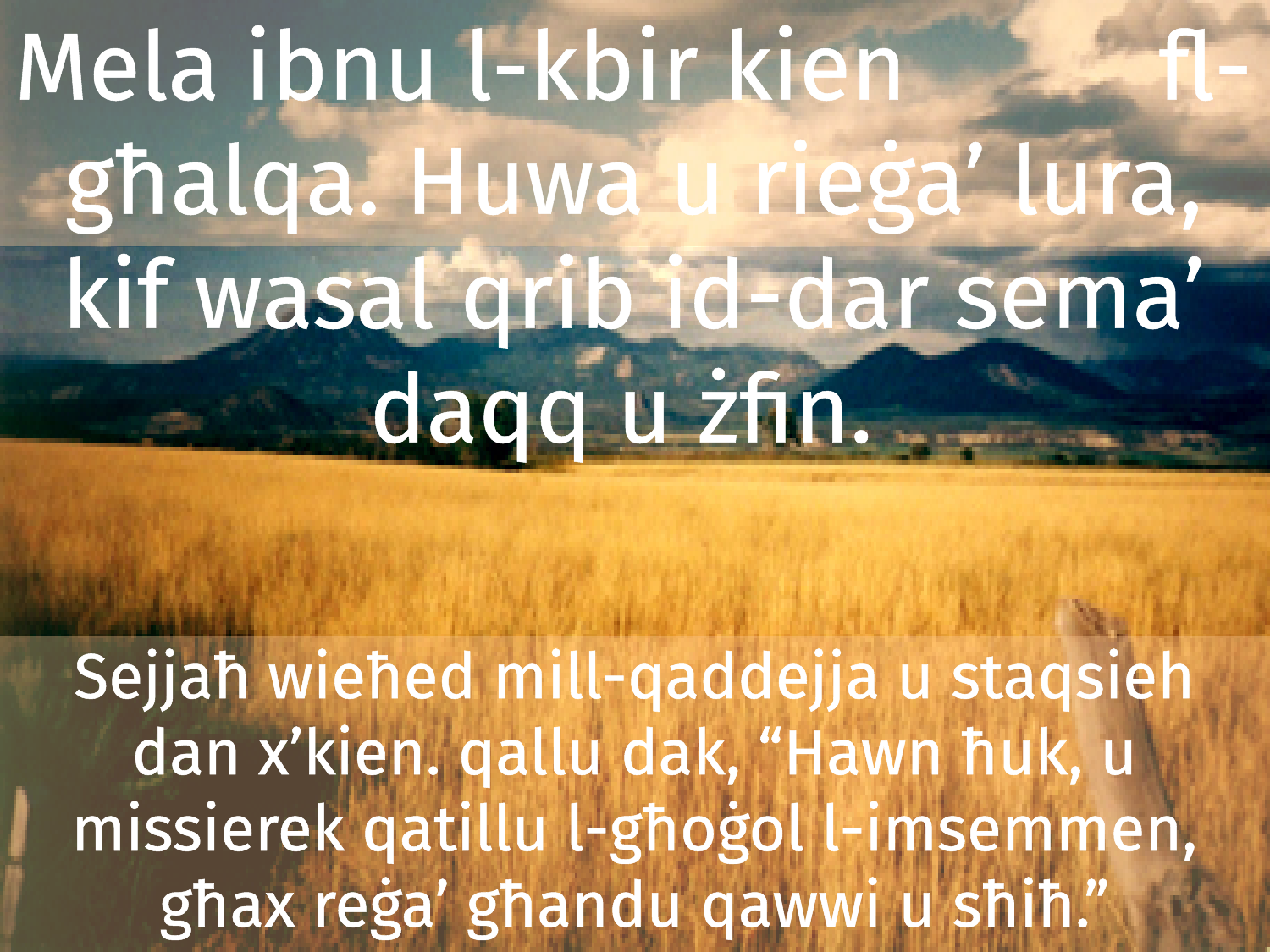

Mela ibnu l-kbir kien          fl-għalqa. Huwa u rieġa’ lura, kif wasal qrib id-dar sema’ daqq u żfin.
Sejjaħ wieħed mill-qaddejja u staqsieh dan x’kien. qallu dak, “Hawn ħuk, u missierek qatillu l-għoġol l-imsemmen, għax reġa’ għandu qawwi u sħiħ.”